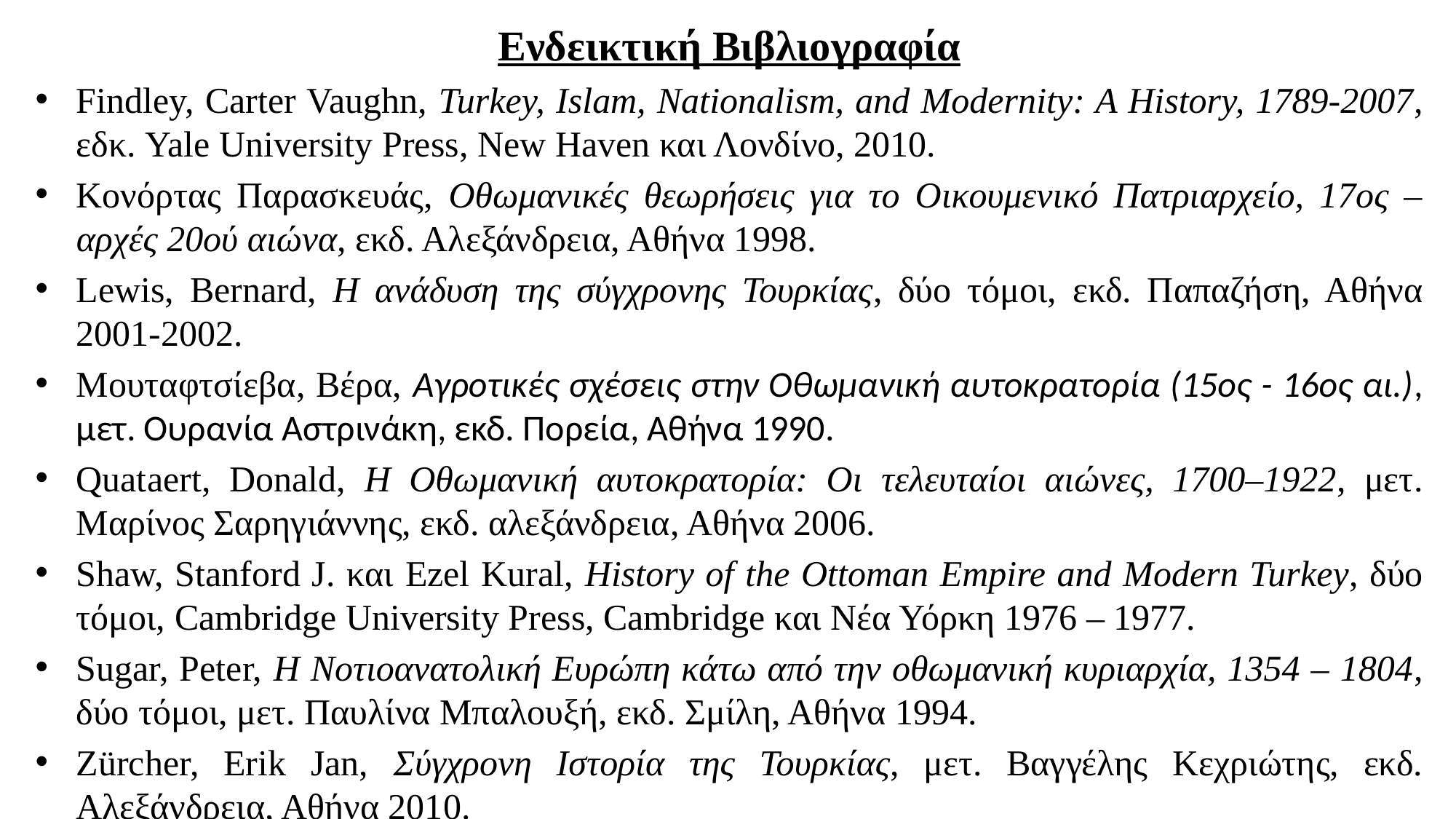

Ενδεικτική Βιβλιογραφία
Findley, Carter Vaughn, Turkey, Islam, Nationalism, and Modernity: A History, 1789-2007, εδκ. Yale University Press, New Haven και Λονδίνο, 2010.
Κονόρτας Παρασκευάς, Οθωμανικές θεωρήσεις για το Οικουμενικό Πατριαρχείο, 17ος – αρχές 20ού αιώνα, εκδ. Αλεξάνδρεια, Αθήνα 1998.
Lewis, Bernard, Η ανάδυση της σύγχρονης Τουρκίας, δύο τόμοι, εκδ. Παπαζήση, Αθήνα 2001-2002.
Μουταφτσίεβα, Βέρα, Αγροτικές σχέσεις στην Οθωμανική αυτοκρατορία (15ος - 16ος αι.), μετ. Ουρανία Αστρινάκη, εκδ. Πορεία, Αθήνα 1990.
Quataert, Donald, Η Οθωμανική αυτοκρατορία: Οι τελευταίοι αιώνες, 1700–1922, μετ. Μαρίνος Σαρηγιάννης, εκδ. αλεξάνδρεια, Αθήνα 2006.
Shaw, Stanford J. και Ezel Kural, History of the Ottoman Empire and Modern Turkey, δύο τόμοι, Cambridge University Press, Cambridge και Νέα Υόρκη 1976 – 1977.
Sugar, Peter, Η Νοτιοανατολική Ευρώπη κάτω από την οθωμανική κυριαρχία, 1354 – 1804, δύο τόμοι, μετ. Παυλίνα Μπαλουξή, εκδ. Σμίλη, Αθήνα 1994.
Zürcher, Erik Jan, Σύγχρονη Ιστορία της Τουρκίας, μετ. Βαγγέλης Κεχριώτης, εκδ. Αλεξάνδρεια, Αθήνα 2010.